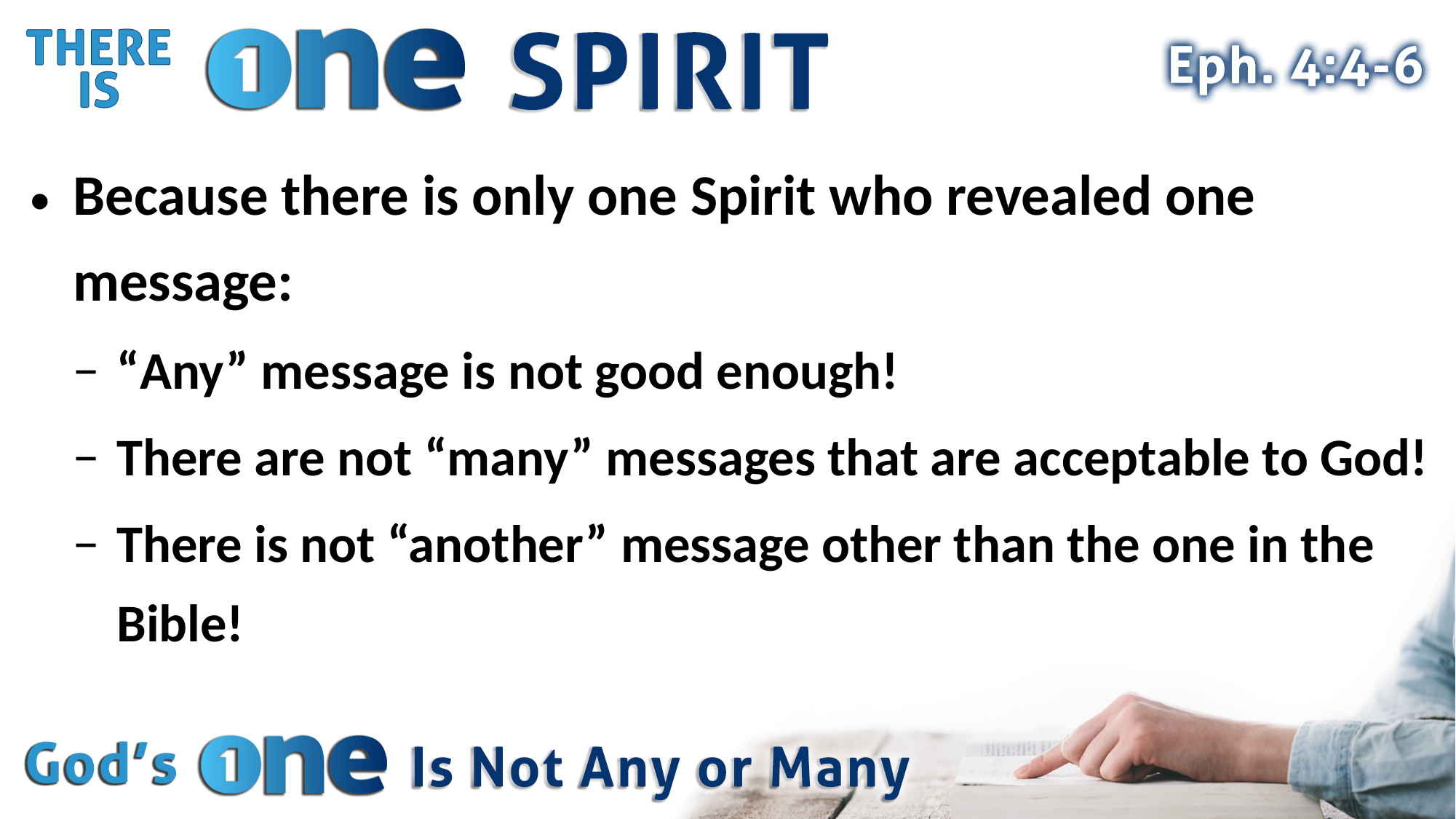

Because there is only one Spirit who revealed one message:
“Any” message is not good enough!
There are not “many” messages that are acceptable to God!
There is not “another” message other than the one in the Bible!